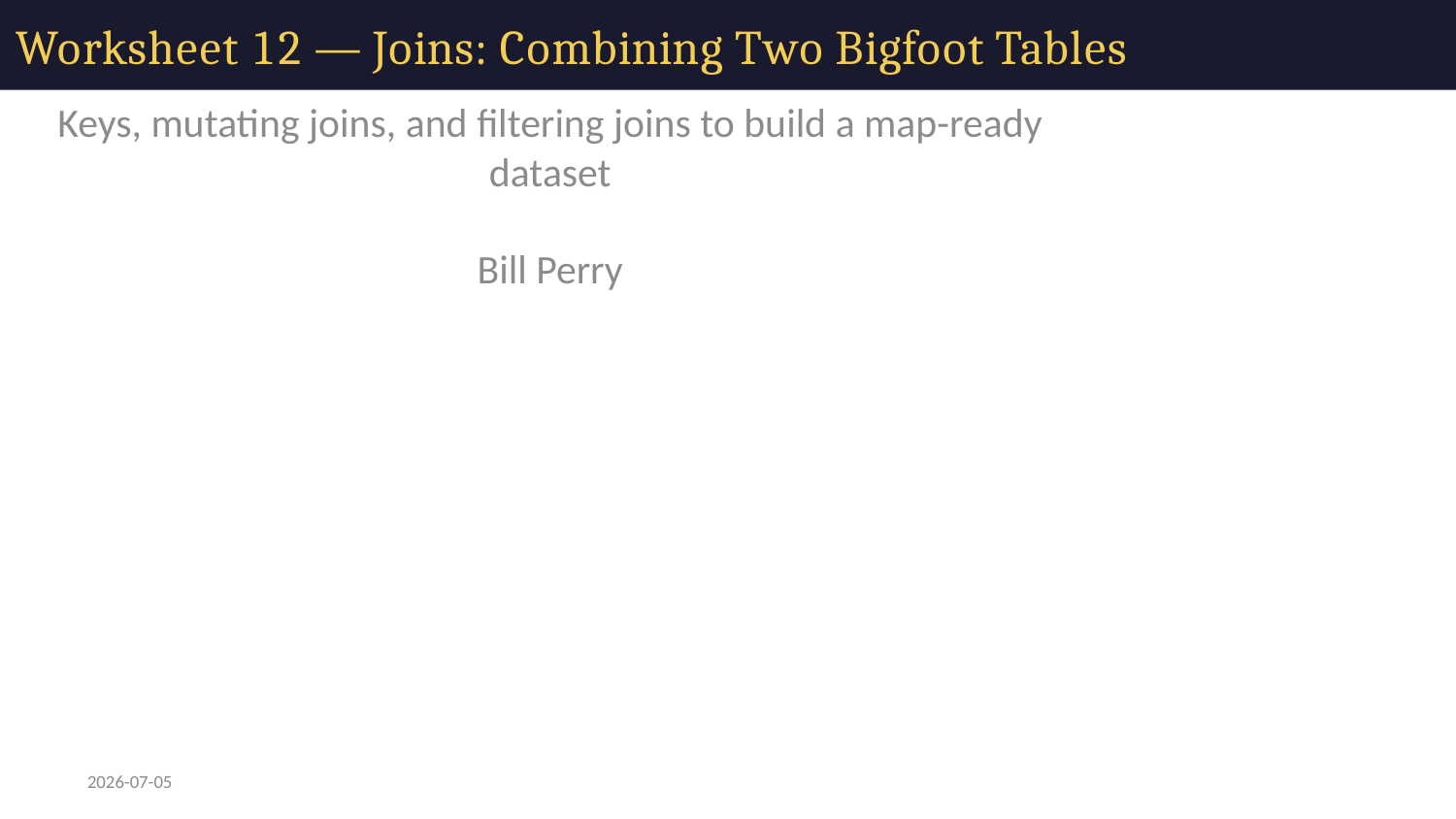

# Worksheet 12 — Joins: Combining Two Bigfoot Tables
Keys, mutating joins, and filtering joins to build a map-ready dataset
Bill Perry
2026-07-05